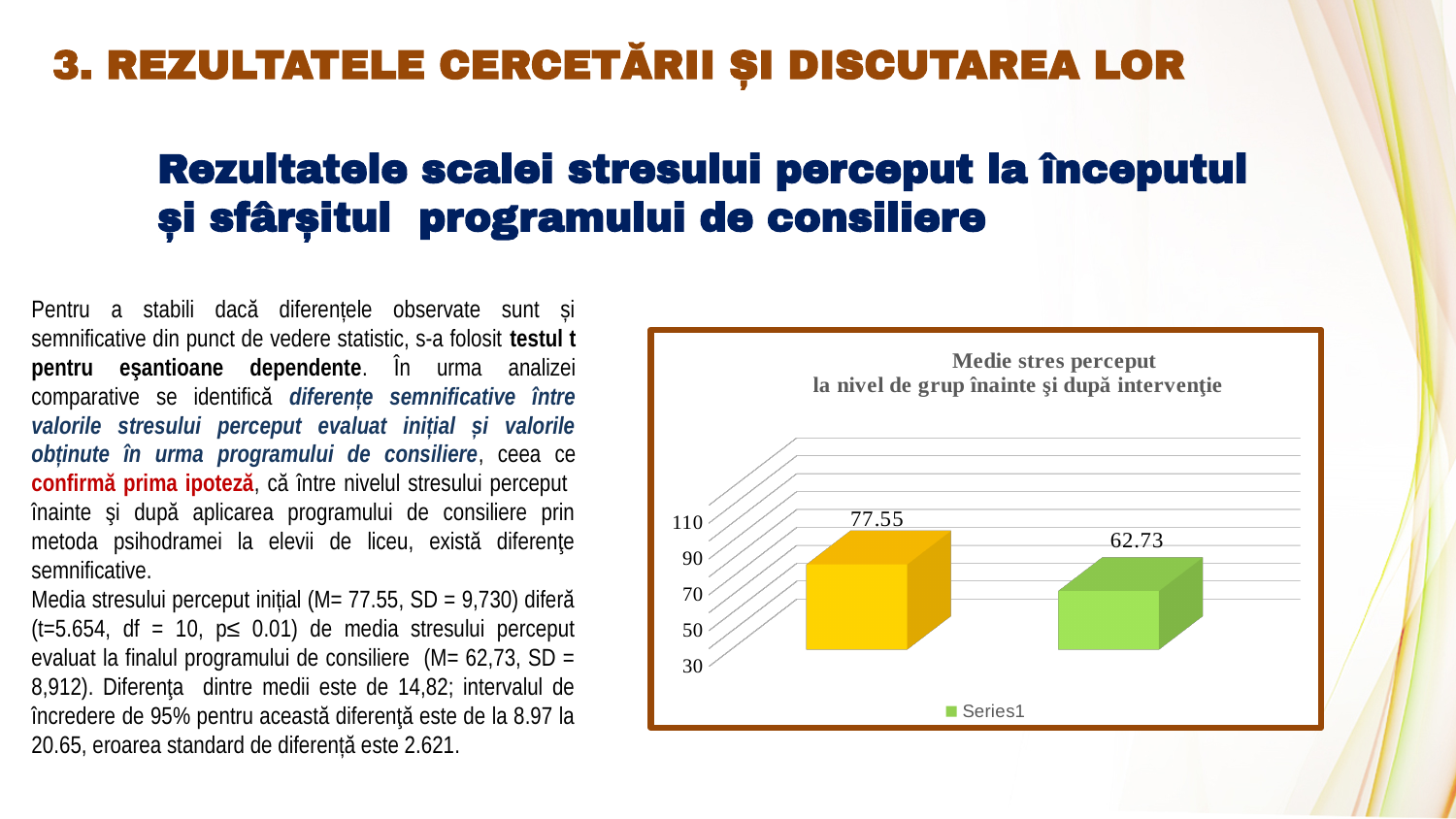

3. REZULTATELE CERCETĂRII ȘI DISCUTAREA LOR
Rezultatele scalei stresului perceput la începutul şi sfârşitul  programului de consiliere
Pentru a stabili dacă diferențele observate sunt și semnificative din punct de vedere statistic, s-a folosit testul t pentru eşantioane dependente. În urma analizei comparative se identifică diferențe semnificative între valorile stresului perceput evaluat inițial și valorile obținute în urma programului de consiliere, ceea ce confirmă prima ipoteză, că între nivelul stresului perceput  înainte şi după aplicarea programului de consiliere prin metoda psihodramei la elevii de liceu, există diferenţe semnificative.
Media stresului perceput inițial (M= 77.55, SD = 9,730) diferă (t=5.654, df = 10, p≤ 0.01) de media stresului perceput evaluat la finalul programului de consiliere  (M= 62,73, SD = 8,912). Diferenţa  dintre medii este de 14,82; intervalul de încredere de 95% pentru această diferenţă este de la 8.97 la 20.65, eroarea standard de diferență este 2.621.

[unsupported chart]